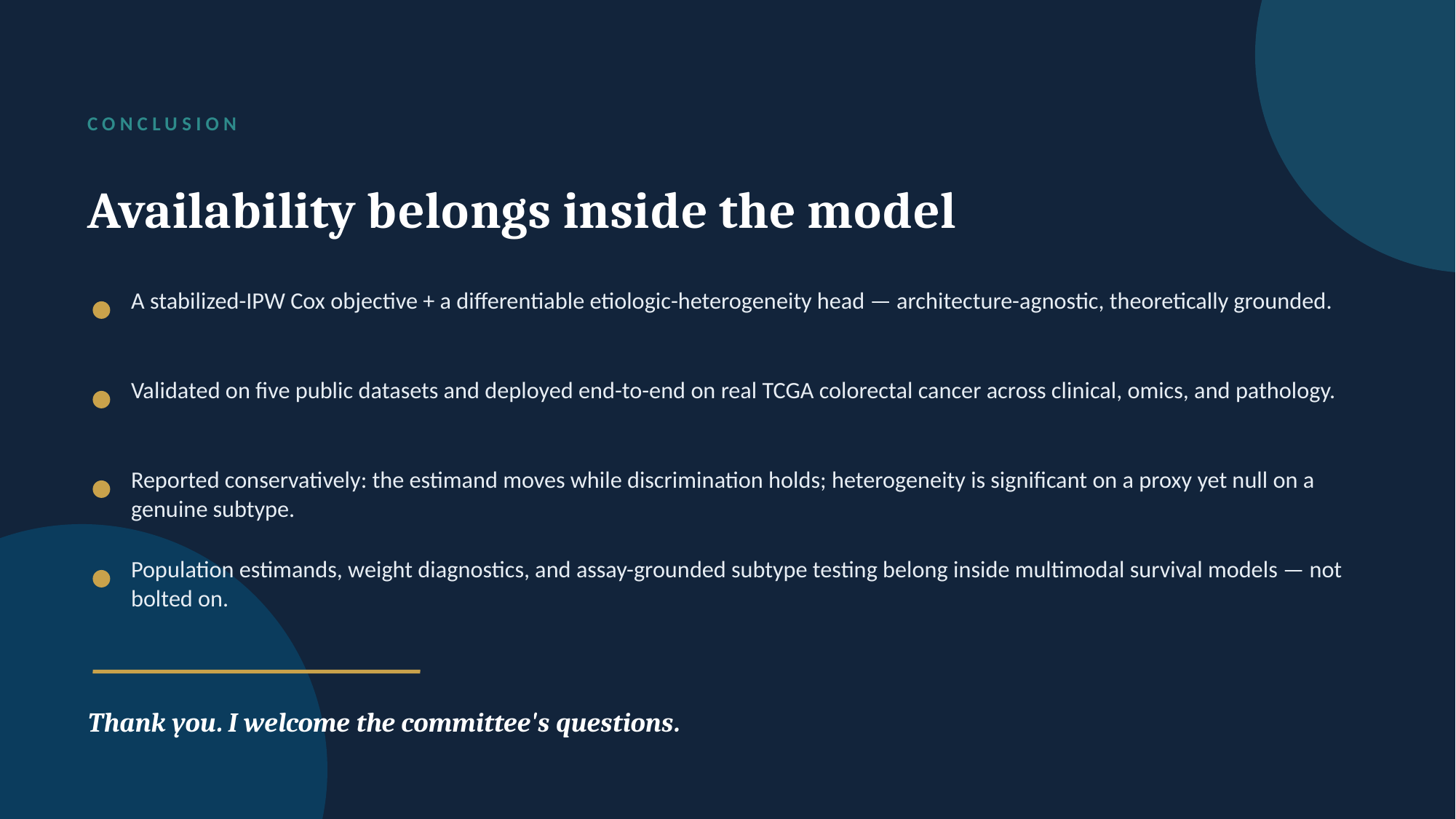

CONCLUSION
Availability belongs inside the model
A stabilized-IPW Cox objective + a differentiable etiologic-heterogeneity head — architecture-agnostic, theoretically grounded.

Validated on five public datasets and deployed end-to-end on real TCGA colorectal cancer across clinical, omics, and pathology.

Reported conservatively: the estimand moves while discrimination holds; heterogeneity is significant on a proxy yet null on a genuine subtype.

Population estimands, weight diagnostics, and assay-grounded subtype testing belong inside multimodal survival models — not bolted on.

Thank you. I welcome the committee's questions.